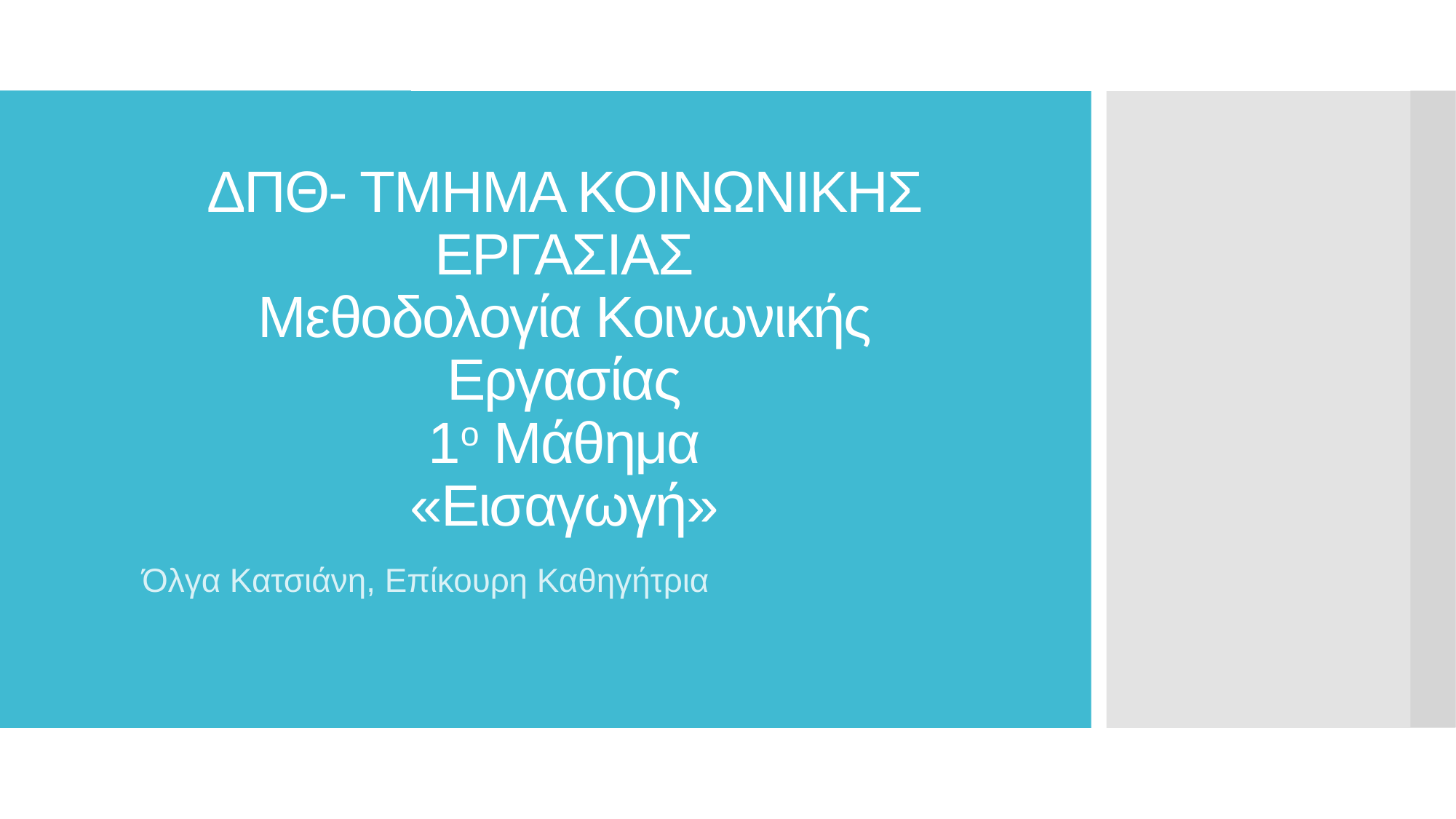

# ΔΠΘ- ΤΜΗΜΑ ΚΟΙΝΩΝΙΚΗΣ ΕΡΓΑΣΙΑΣ Μεθοδολογία Κοινωνικής Εργασίας 1ο Μάθημα «Εισαγωγή»
Όλγα Κατσιάνη, Επίκουρη Καθηγήτρια